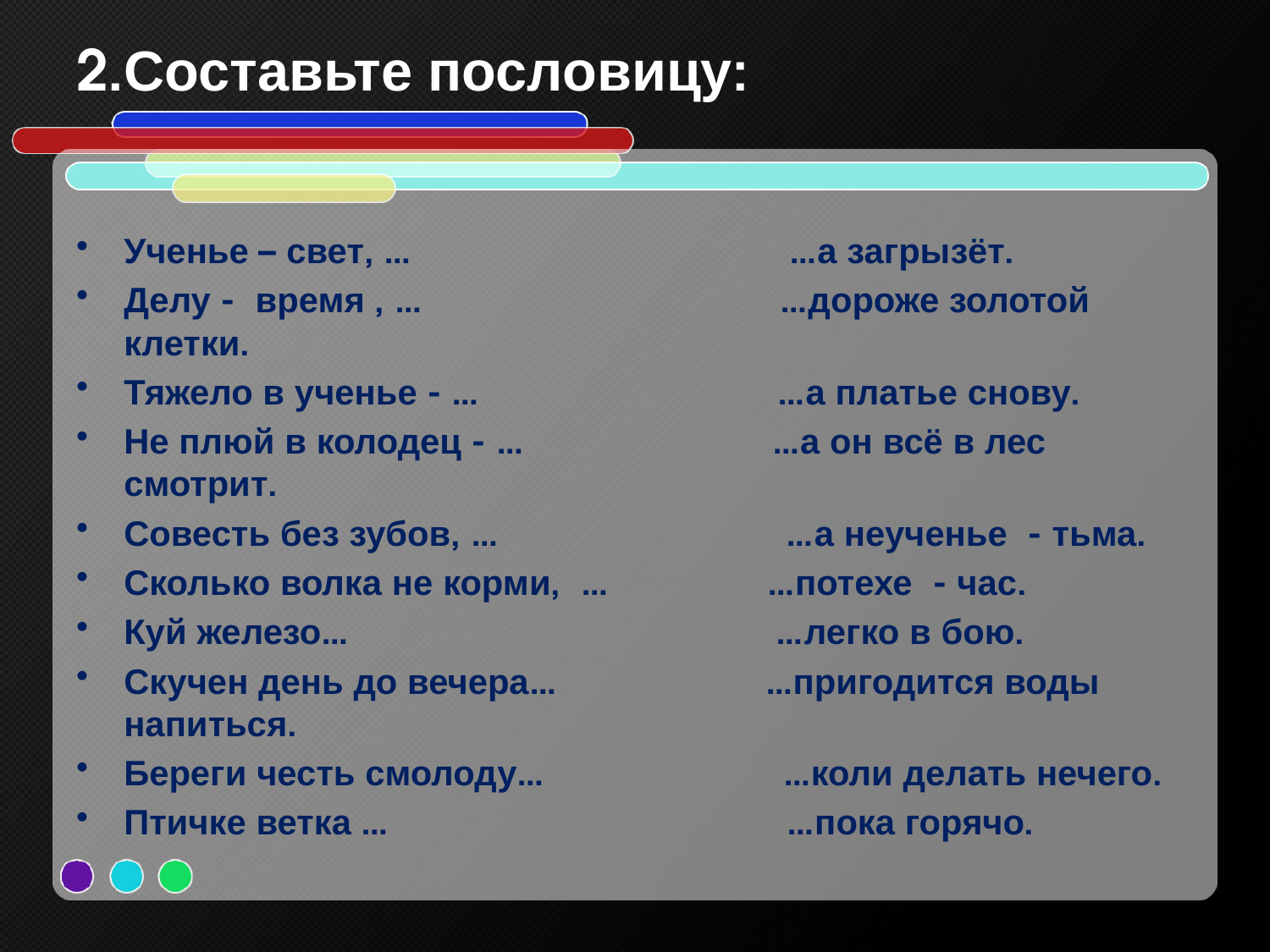

# 2.Составьте пословицу:
Ученье – свет, …                                      …а загрызёт.
Делу -  время , …                                    …дороже золотой клетки.
Тяжело в ученье - …                              …а платье снову.
Не плюй в колодец - …                         …а он всё в лес смотрит.
Совесть без зубов, …                             …а неученье  - тьма.
Сколько волка не корми,  …                …потехе  - час.
Куй железо…                                           …легко в бою.
Скучен день до вечера…                     …пригодится воды напиться.
Береги честь смолоду…                        …коли делать нечего.
Птичке ветка …                                        …пока горячо.